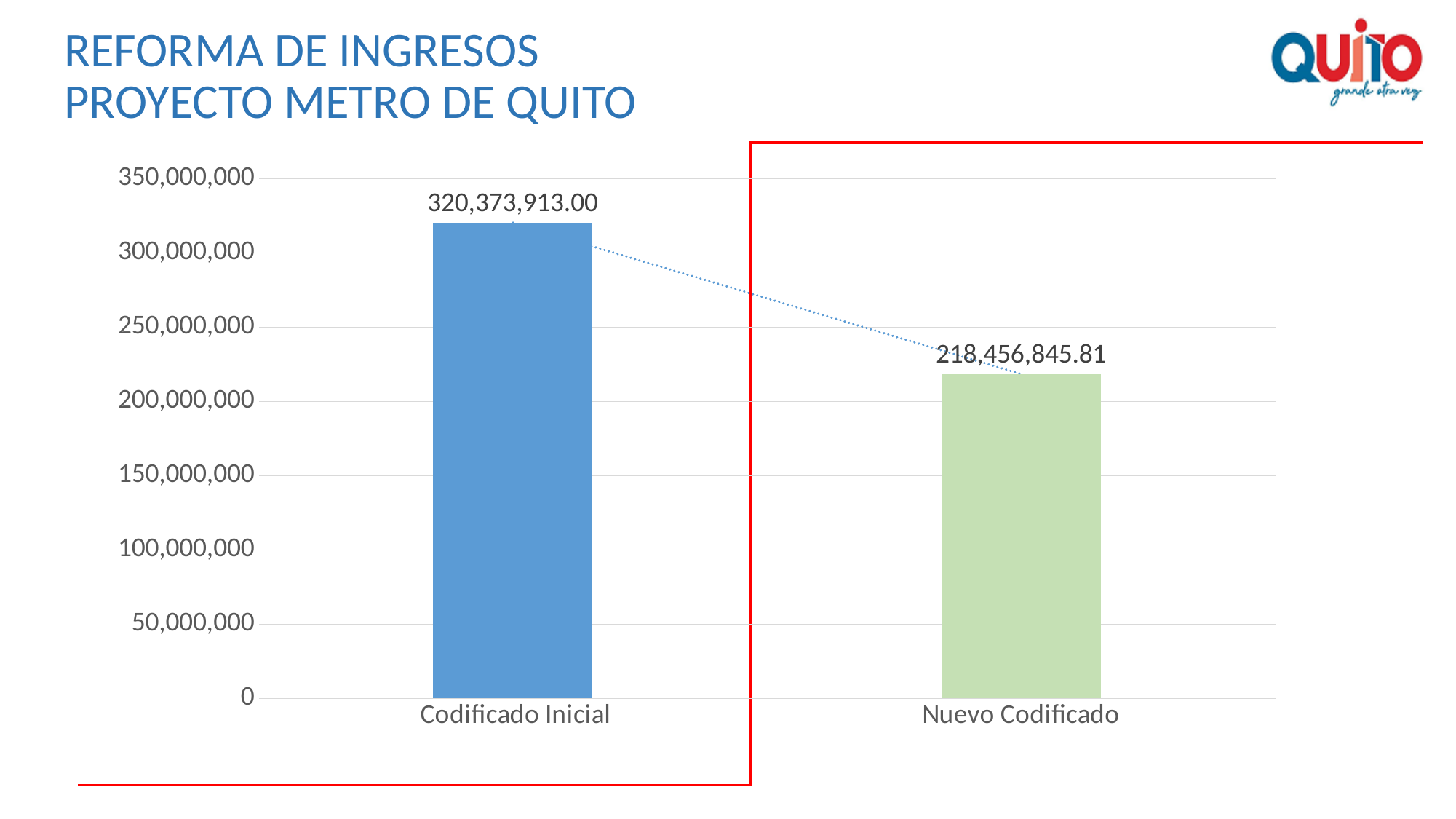

# REFORMA DE INGRESOS PROYECTO METRO DE QUITO

### Chart

| Category | Total Proyecto Metro de Quito |
|---|---|
|  Codificado Inicial | 320373912.99999994 |
| Nuevo Codificado | 218456845.81 |